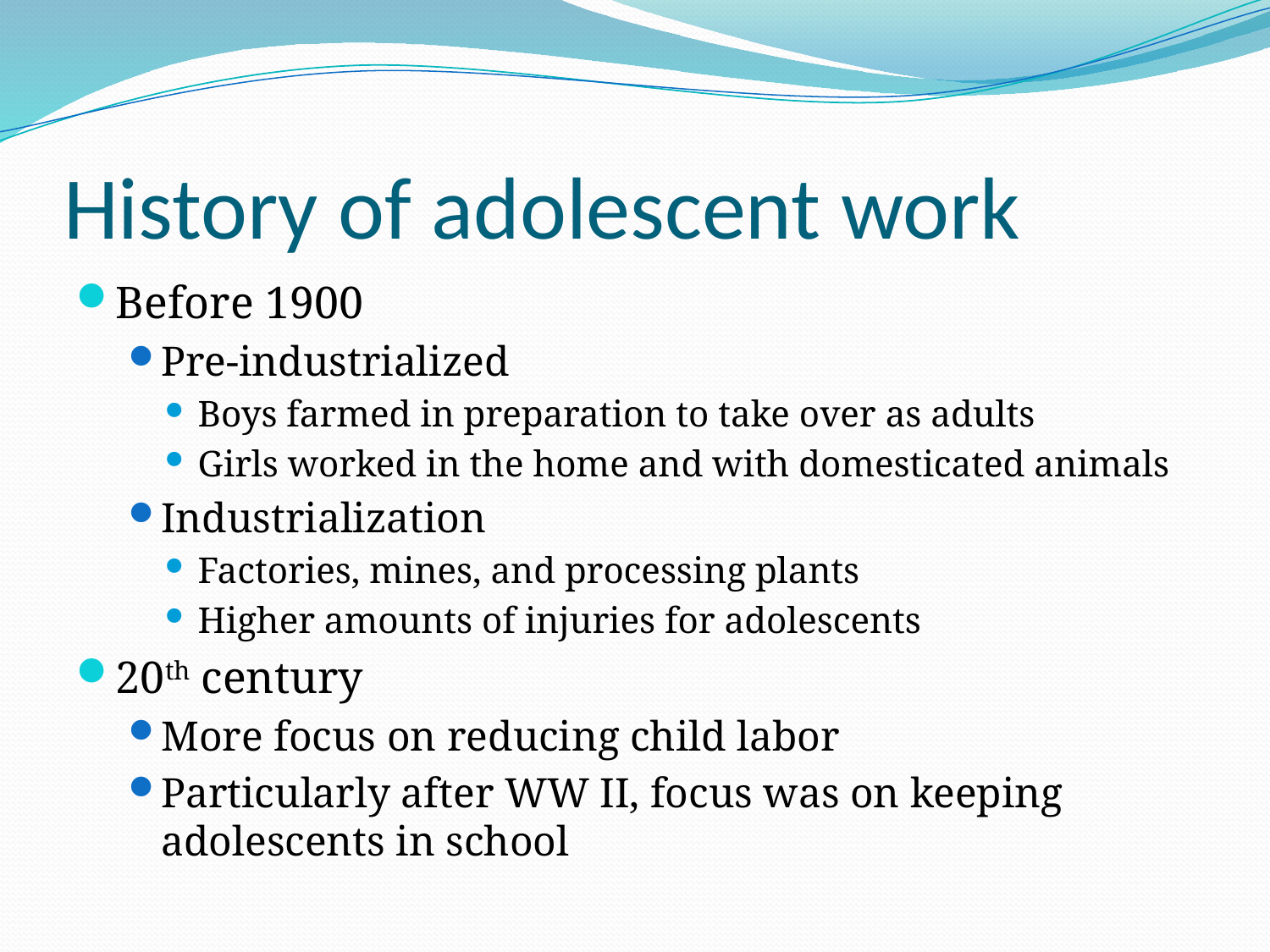

# History of adolescent work
Before 1900
Pre-industrialized
Boys farmed in preparation to take over as adults
Girls worked in the home and with domesticated animals
Industrialization
Factories, mines, and processing plants
Higher amounts of injuries for adolescents
20th century
More focus on reducing child labor
Particularly after WW II, focus was on keeping adolescents in school